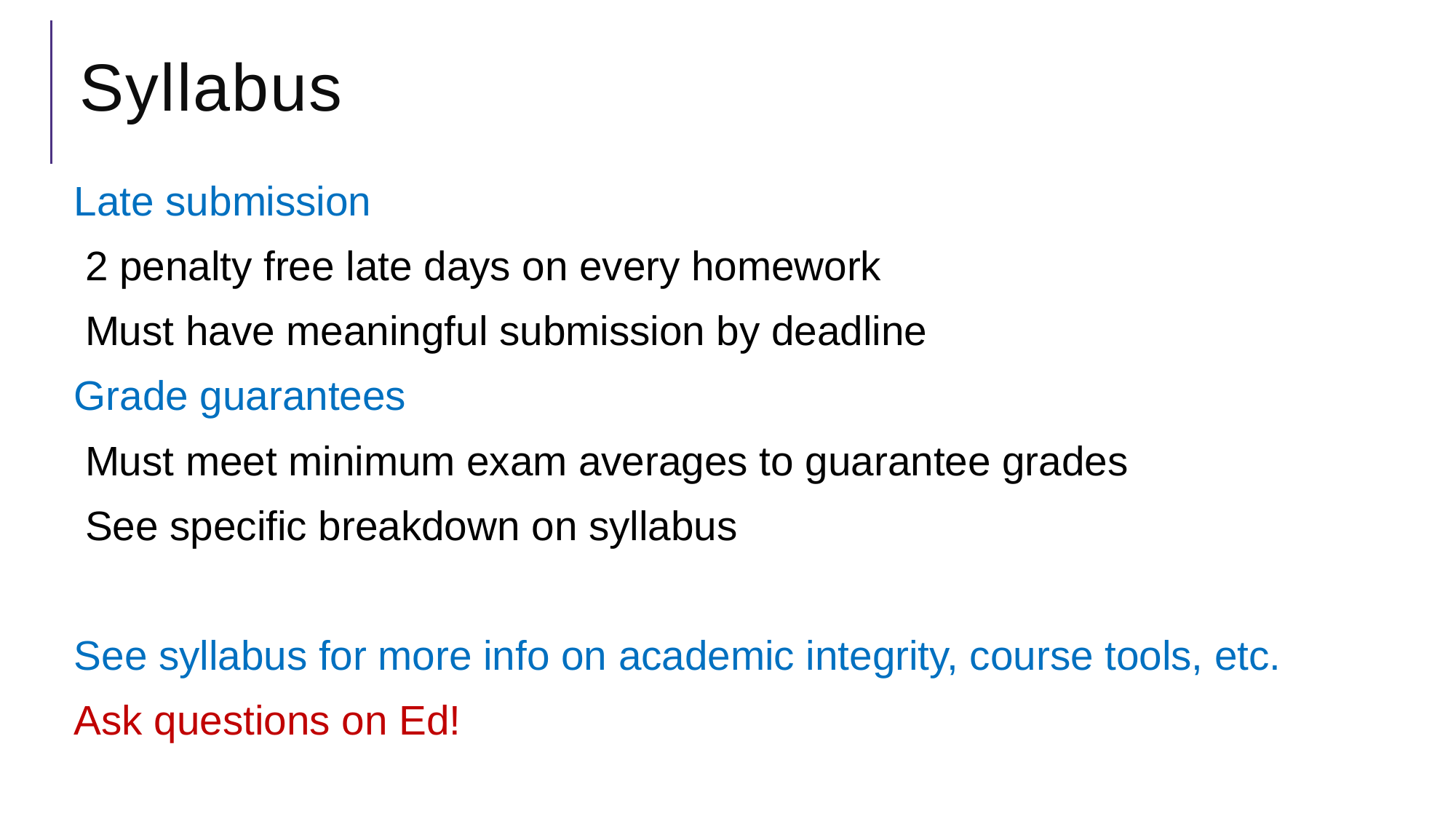

# Syllabus
Late submission
2 penalty free late days on every homework
Must have meaningful submission by deadline
Grade guarantees
Must meet minimum exam averages to guarantee grades
See specific breakdown on syllabus

See syllabus for more info on academic integrity, course tools, etc.
Ask questions on Ed!